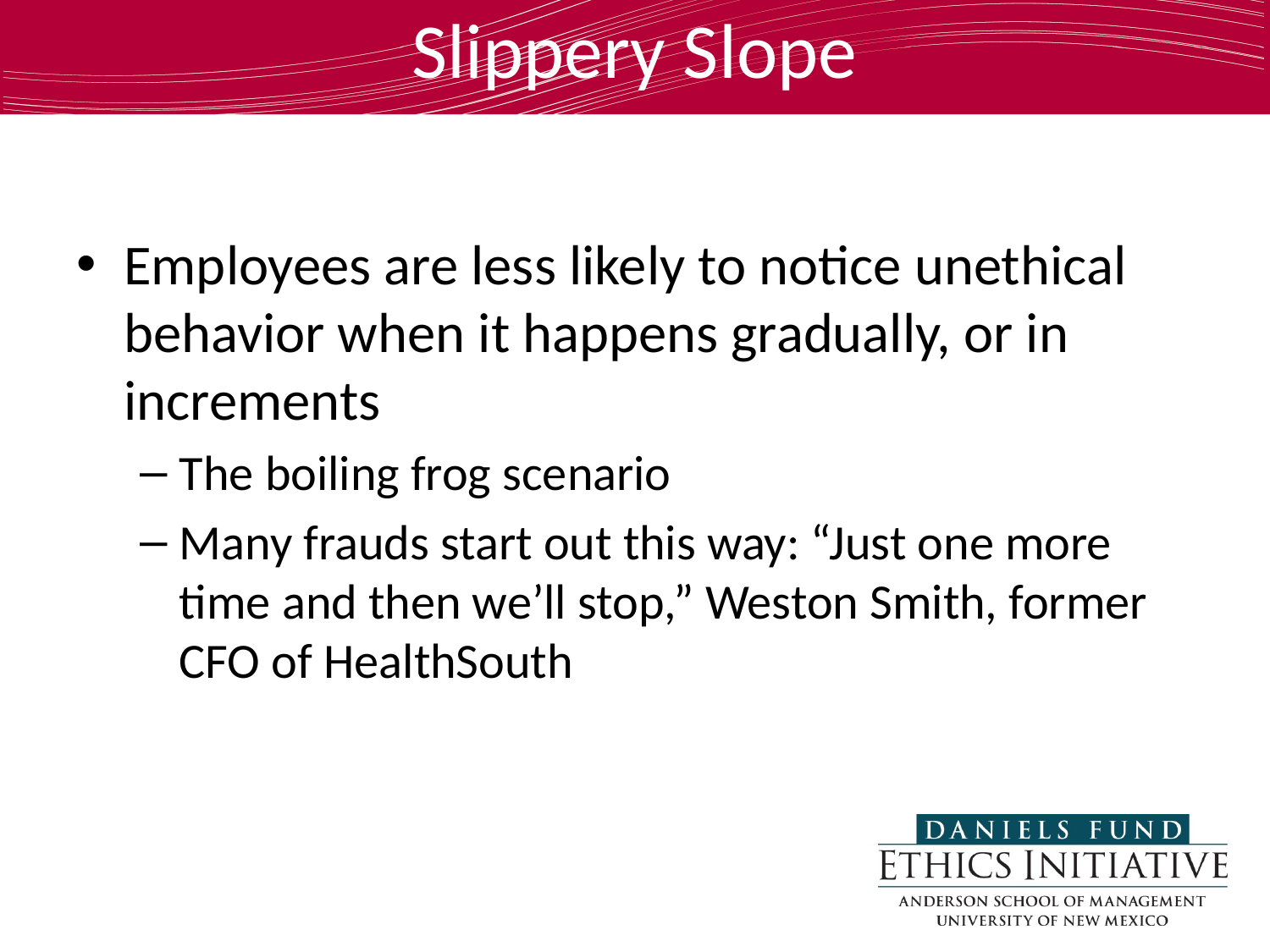

# Slippery Slope
Employees are less likely to notice unethical behavior when it happens gradually, or in increments
The boiling frog scenario
Many frauds start out this way: “Just one more time and then we’ll stop,” Weston Smith, former CFO of HealthSouth